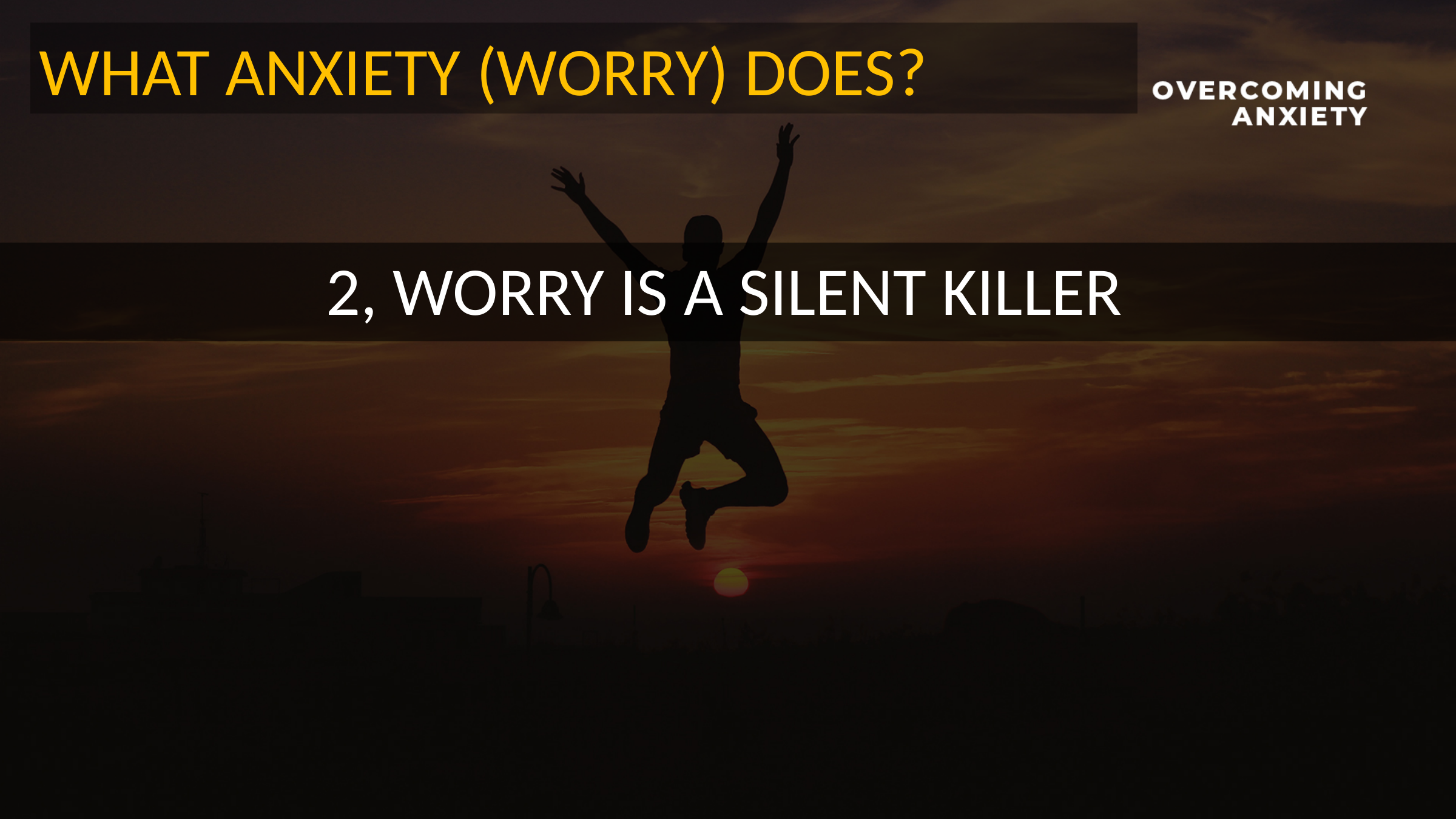

WHAT ANXIETY (WORRY) DOES?

2, WORRY IS A SILENT KILLER